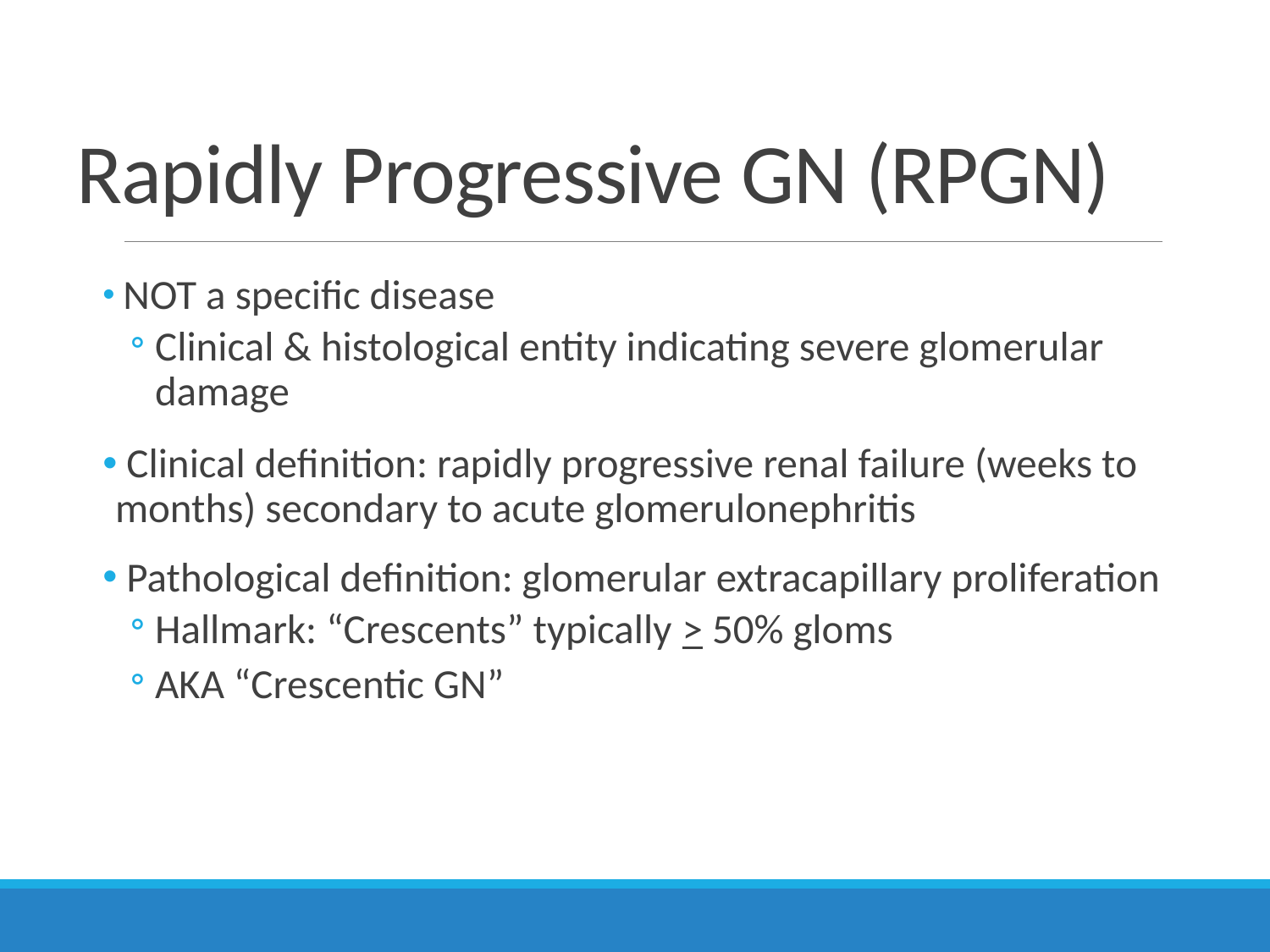

# Rapidly Progressive GN (RPGN)
 NOT a specific disease
Clinical & histological entity indicating severe glomerular damage
 Clinical definition: rapidly progressive renal failure (weeks to months) secondary to acute glomerulonephritis
 Pathological definition: glomerular extracapillary proliferation
Hallmark: “Crescents” typically > 50% gloms
AKA “Crescentic GN”